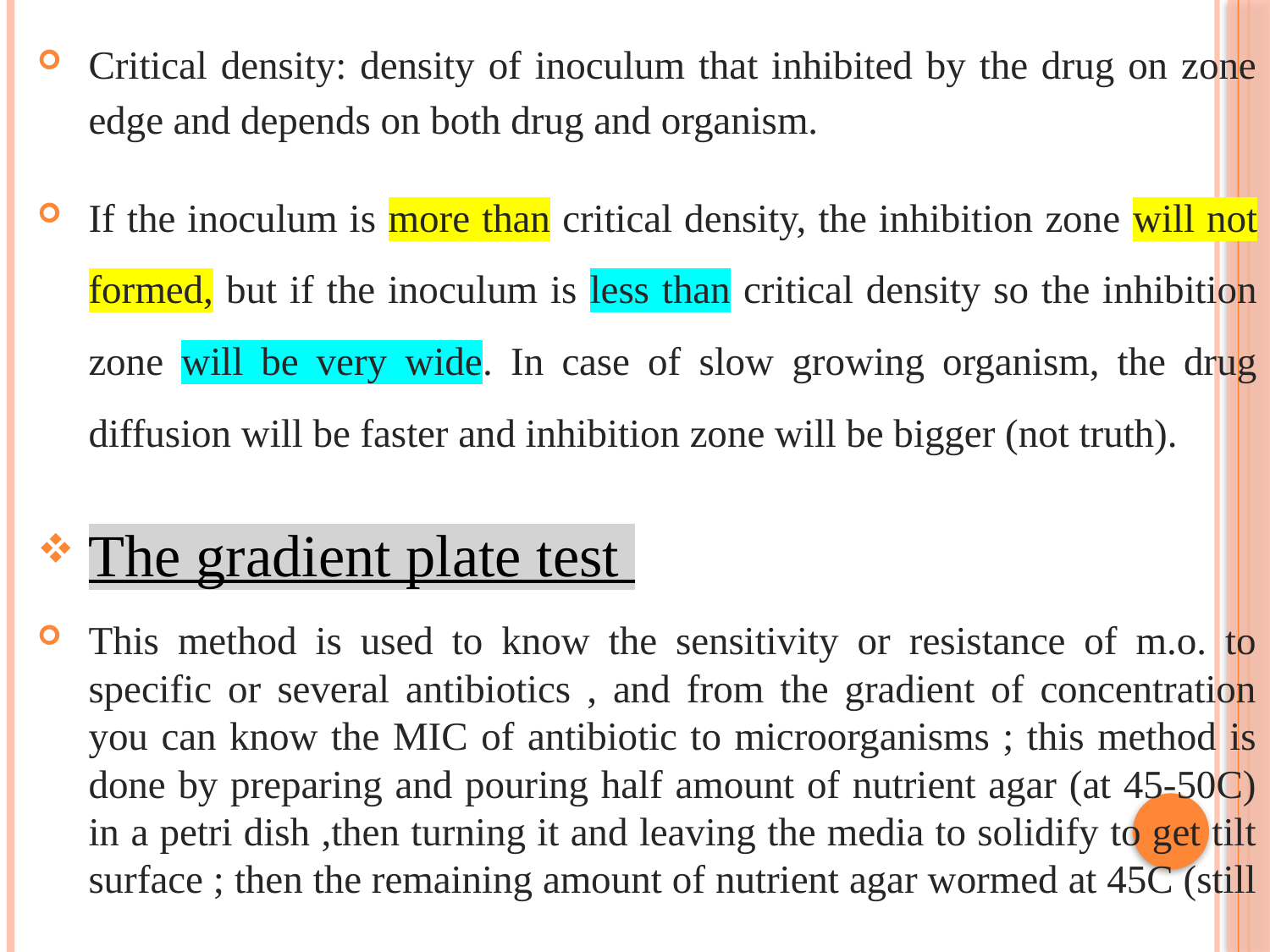

Critical density: density of inoculum that inhibited by the drug on zone edge and depends on both drug and organism.
If the inoculum is more than critical density, the inhibition zone will not formed, but if the inoculum is less than critical density so the inhibition zone will be very wide. In case of slow growing organism, the drug diffusion will be faster and inhibition zone will be bigger (not truth).
The gradient plate test
This method is used to know the sensitivity or resistance of m.o. to specific or several antibiotics , and from the gradient of concentration you can know the MIC of antibiotic to microorganisms ; this method is done by preparing and pouring half amount of nutrient agar (at 45-50C) in a petri dish ,then turning it and leaving the media to solidify to get tilt surface ; then the remaining amount of nutrient agar wormed at 45C (still